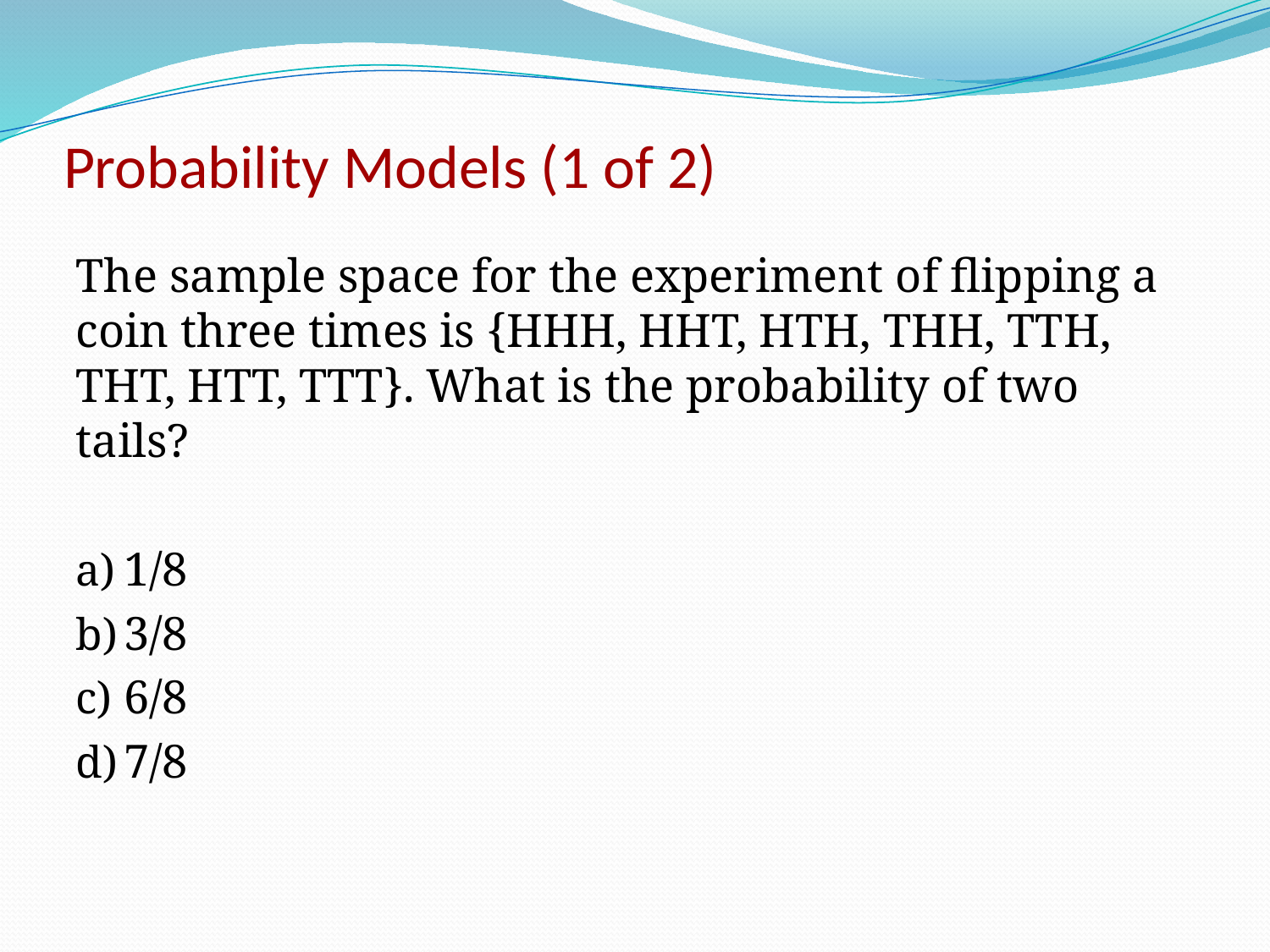

# Probability Models (1 of 2)
The sample space for the experiment of flipping a coin three times is {HHH, HHT, HTH, THH, TTH, THT, HTT, TTT}. What is the probability of two tails?

1/8
3/8
6/8
7/8